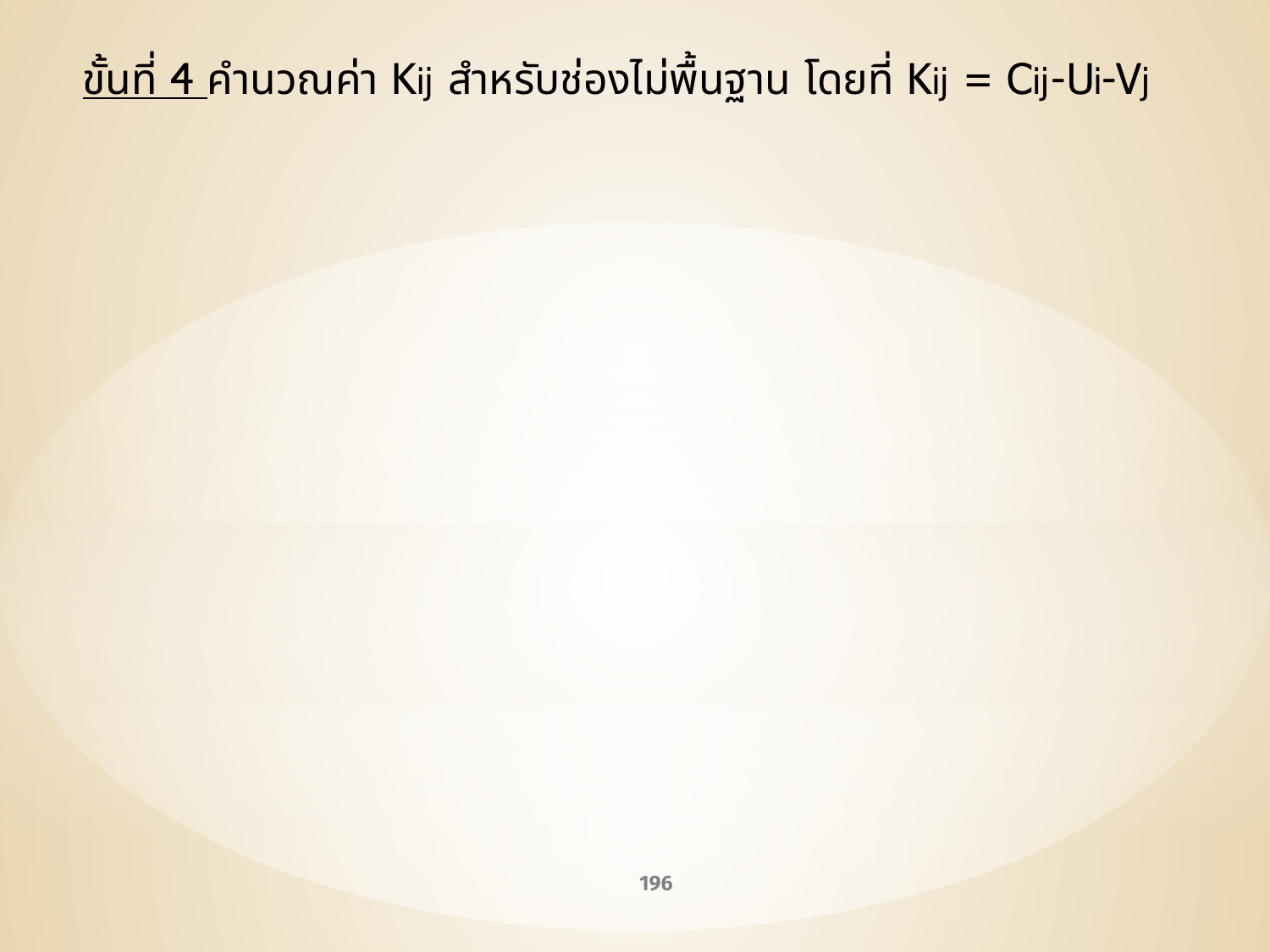

ขั้นที่ 4 คำนวณค่า Kij สำหรับช่องไม่พื้นฐาน โดยที่ Kij = Cij-Ui-Vj
196